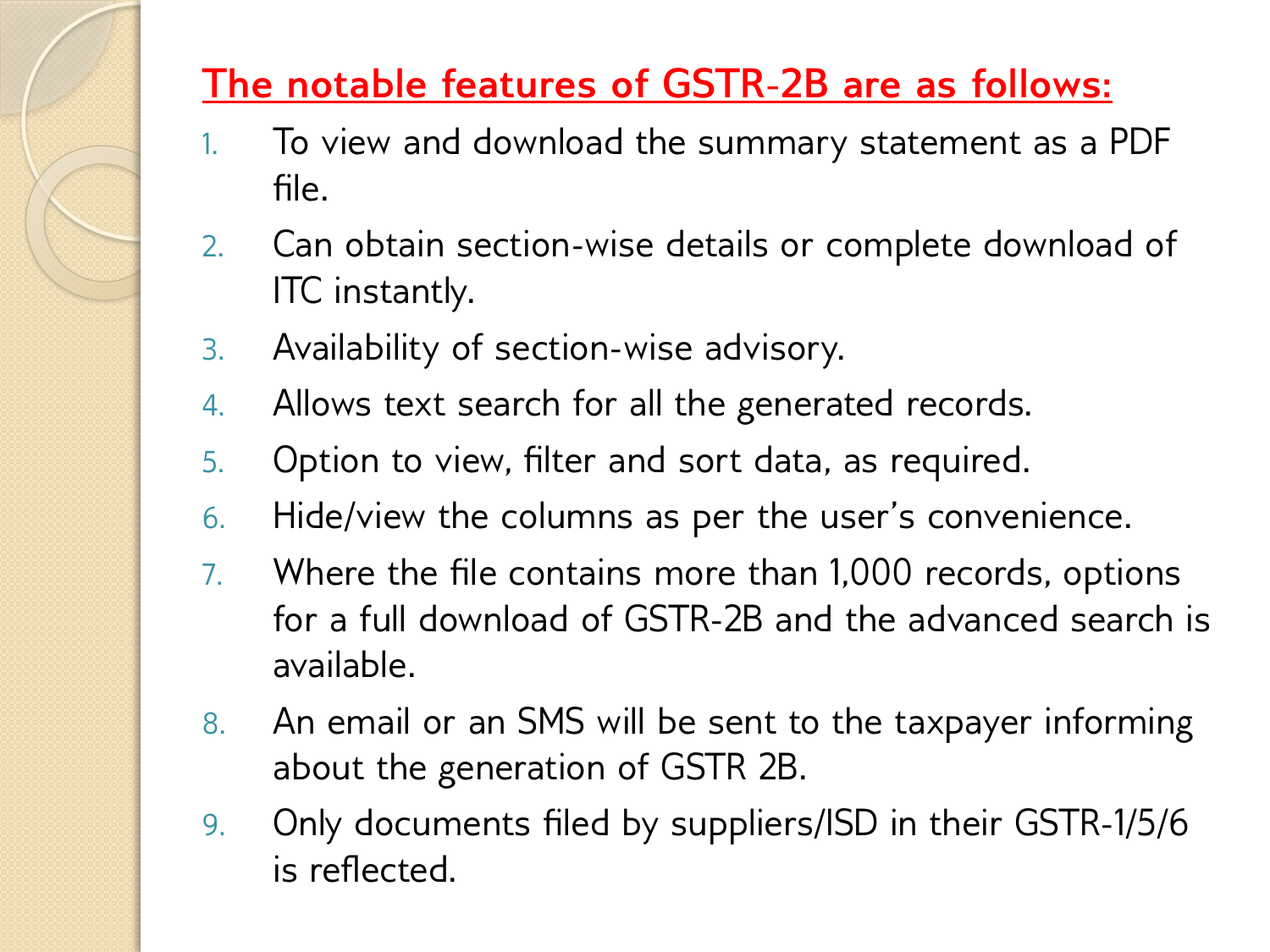

The notable features of GSTR-2B are as follows:
To view and download the summary statement as a PDF file.
Can obtain section-wise details or complete download of ITC instantly.
Availability of section-wise advisory.
Allows text search for all the generated records.
Option to view, filter and sort data, as required.
Hide/view the columns as per the user’s convenience.
Where the file contains more than 1,000 records, options for a full download of GSTR-2B and the advanced search is available.
An email or an SMS will be sent to the taxpayer informing about the generation of GSTR 2B.
Only documents filed by suppliers/ISD in their GSTR-1/5/6 is reflected.